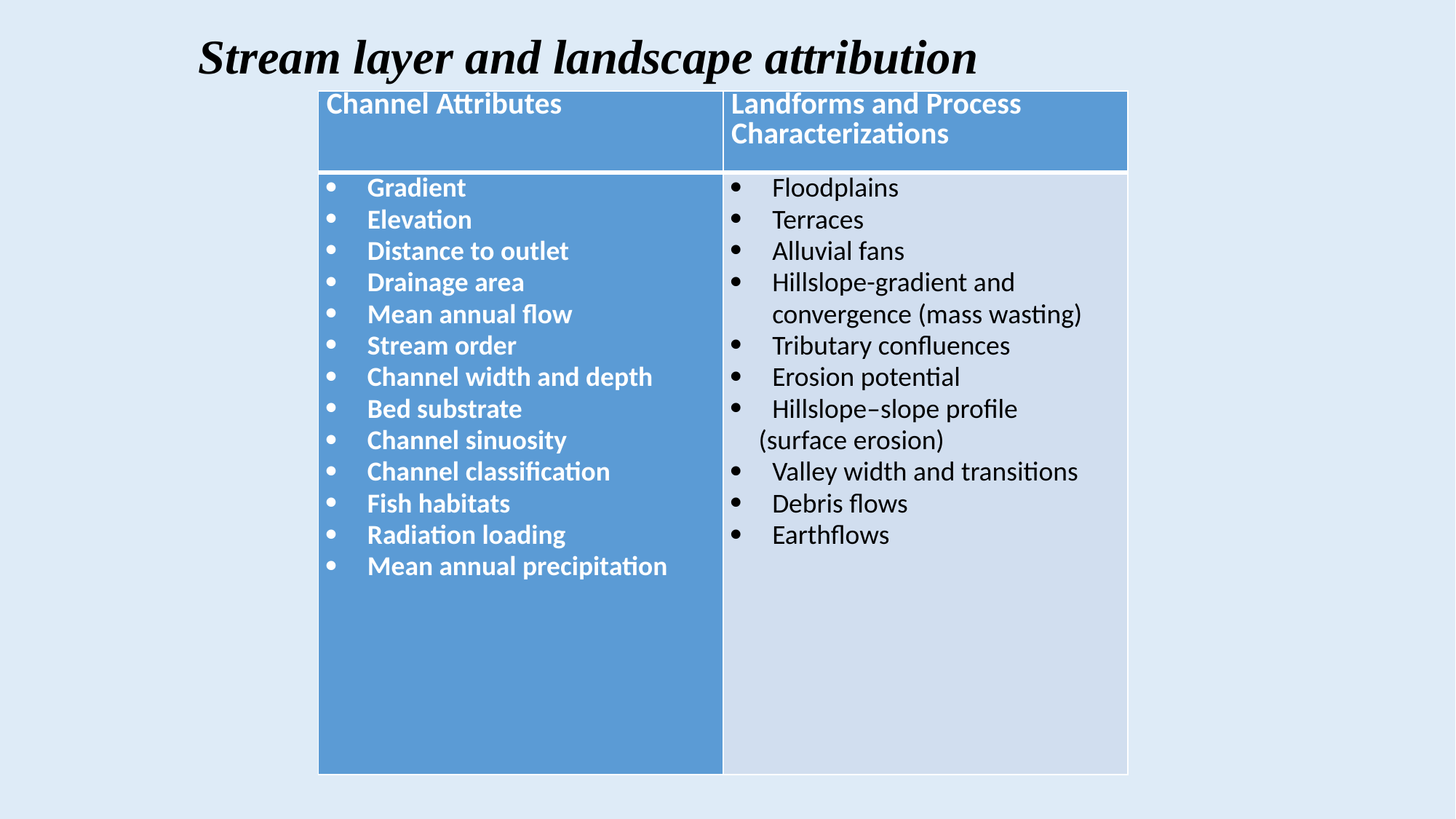

Stream layer and landscape attribution
| Channel Attributes | Landforms and Process Characterizations |
| --- | --- |
| Gradient Elevation Distance to outlet Drainage area Mean annual flow Stream order Channel width and depth Bed substrate Channel sinuosity Channel classification Fish habitats Radiation loading Mean annual precipitation | Floodplains Terraces Alluvial fans Hillslope-gradient and convergence (mass wasting) Tributary confluences Erosion potential Hillslope–slope profile (surface erosion) Valley width and transitions Debris flows Earthflows |